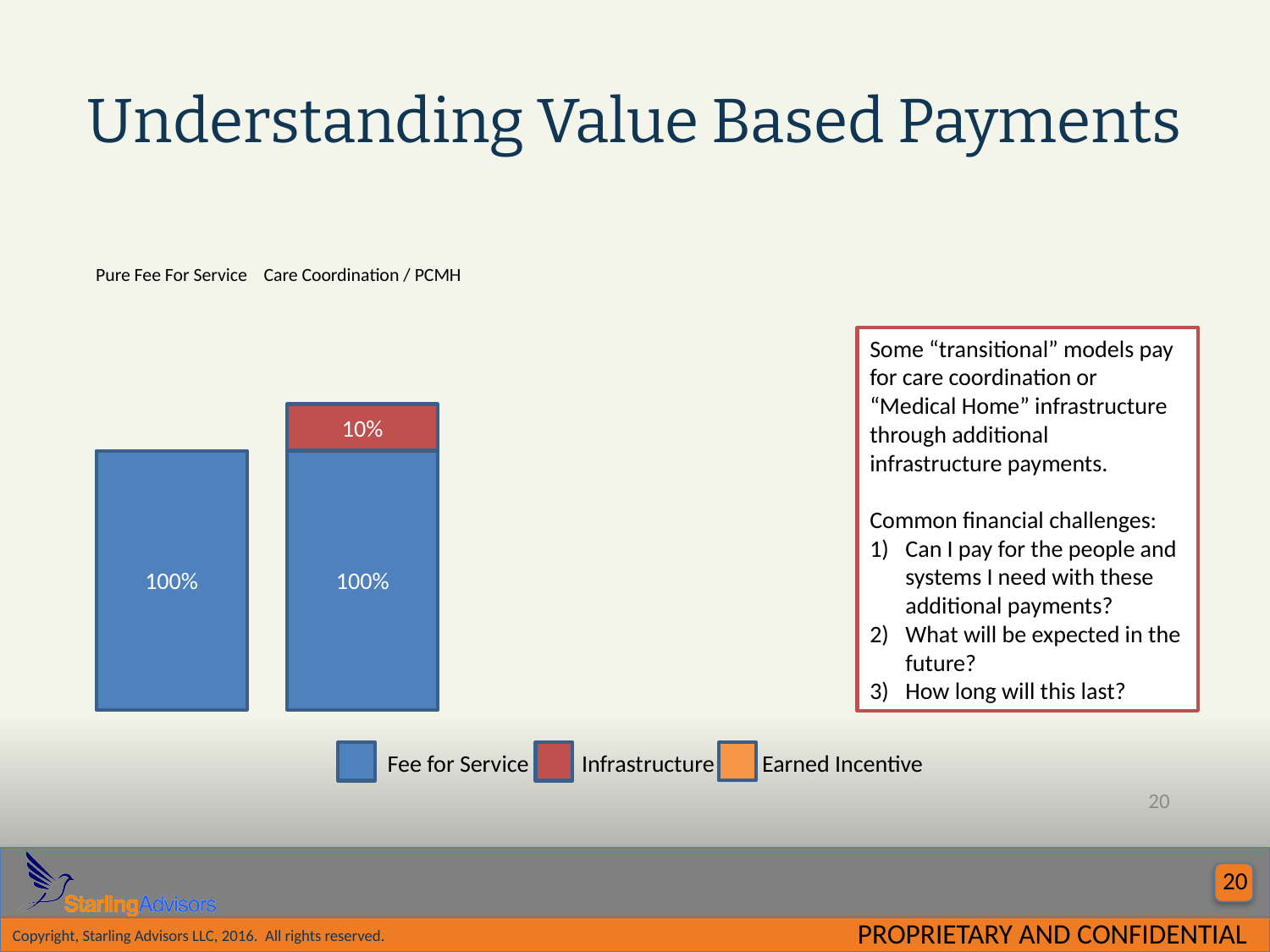

# Understanding Value Based Payments
Pure Fee For Service
Care Coordination / PCMH
Some “transitional” models pay for care coordination or “Medical Home” infrastructure through additional infrastructure payments.

Common financial challenges:
Can I pay for the people and systems I need with these additional payments?
What will be expected in the future?
How long will this last?
10%
100%
100%

Fee for Service          Infrastructure         Earned Incentive

20